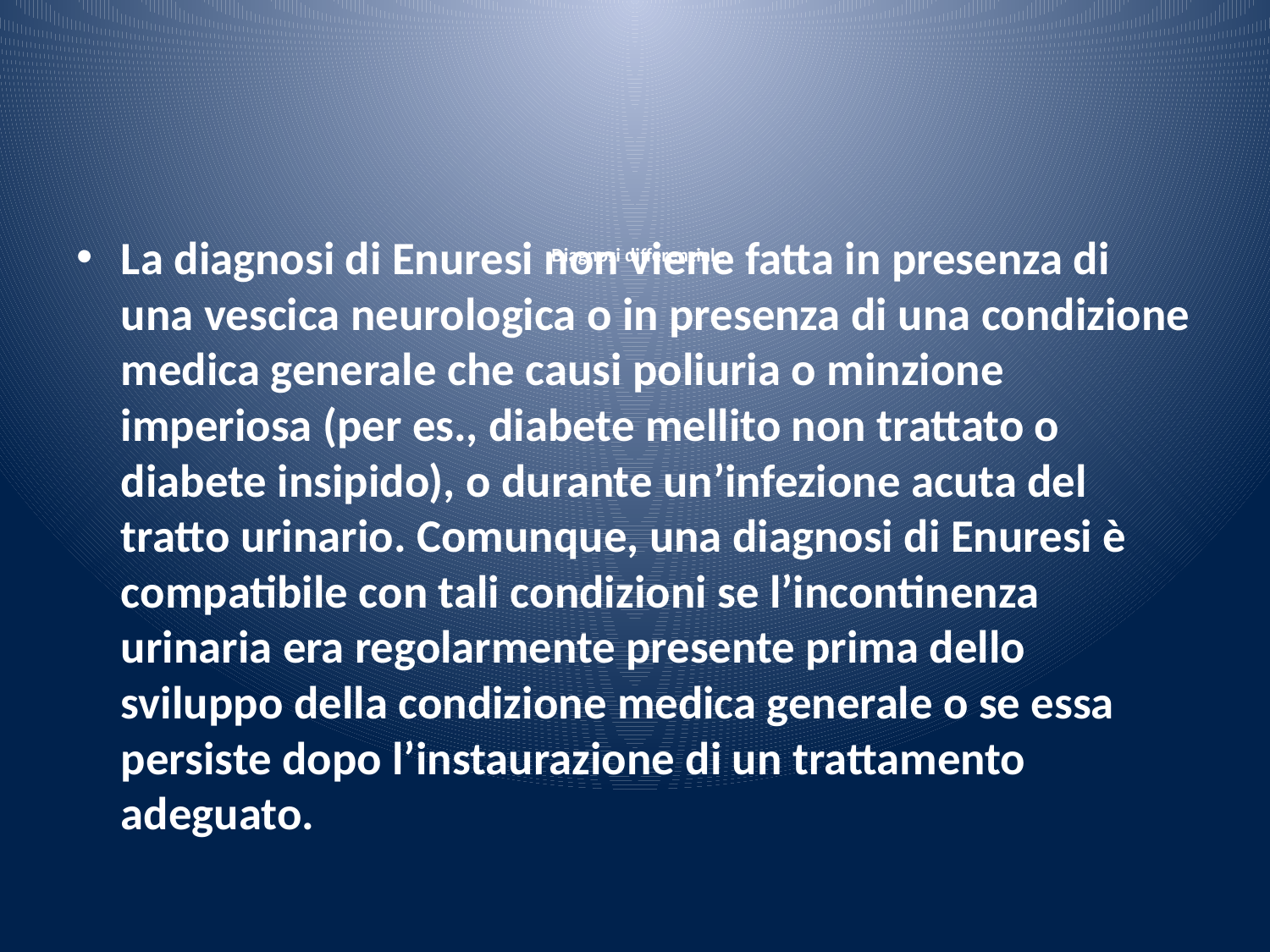

La diagnosi di Enuresi non viene fatta in presenza di una vescica neurologica o in presenza di una condizione medica generale che causi poliuria o minzione imperiosa (per es., diabete mellito non trattato o diabete insipido), o durante un’infezione acuta del tratto urinario. Comunque, una diagnosi di Enuresi è compatibile con tali condizioni se l’incontinenza urinaria era regolarmente presente prima dello sviluppo della condizione medica generale o se essa persiste dopo l’instaurazione di un trattamento adeguato.

# Diagnosi differenziale